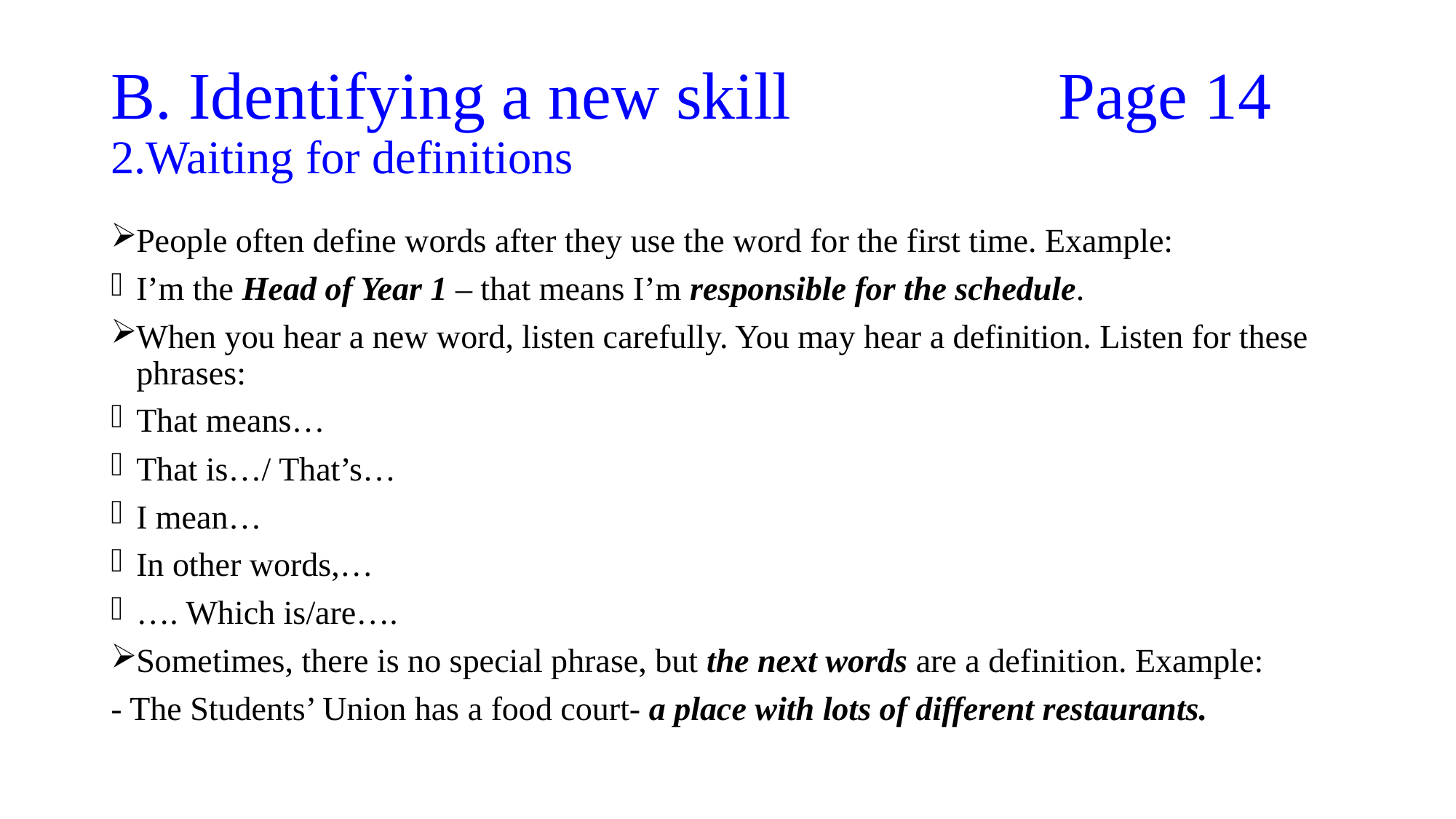

# B. Identifying a new skill                Page 14 2.Waiting for definitions
People often define words after they use the word for the first time. Example:
I’m the Head of Year 1 – that means I’m responsible for the schedule.
When you hear a new word, listen carefully. You may hear a definition. Listen for these phrases:
That means…
That is…/ That’s…
I mean…
In other words,…
…. Which is/are….
Sometimes, there is no special phrase, but the next words are a definition. Example:
- The Students’ Union has a food court- a place with lots of different restaurants.